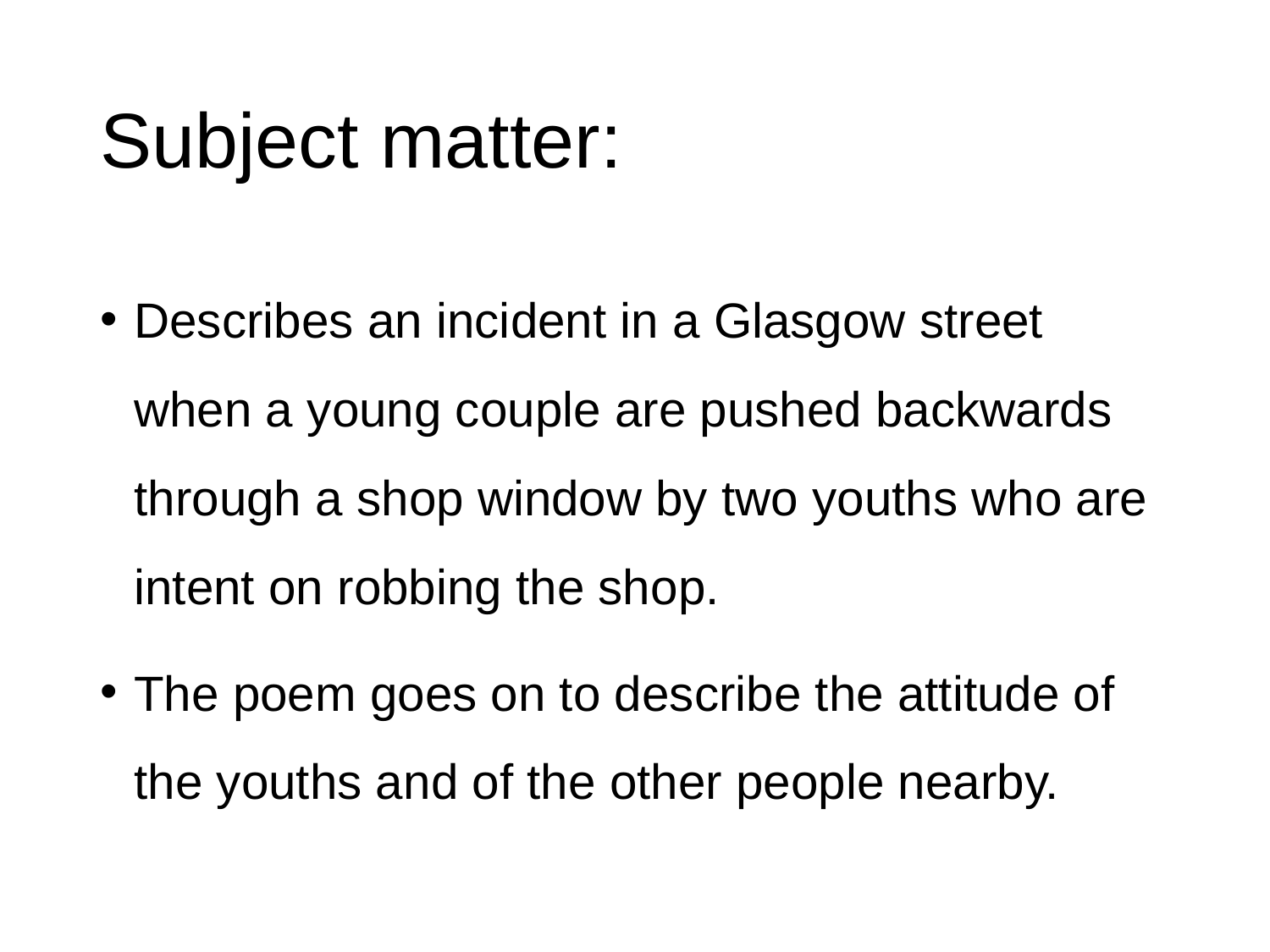

# Subject matter:
Describes an incident in a Glasgow street when a young couple are pushed backwards through a shop window by two youths who are intent on robbing the shop.
The poem goes on to describe the attitude of the youths and of the other people nearby.